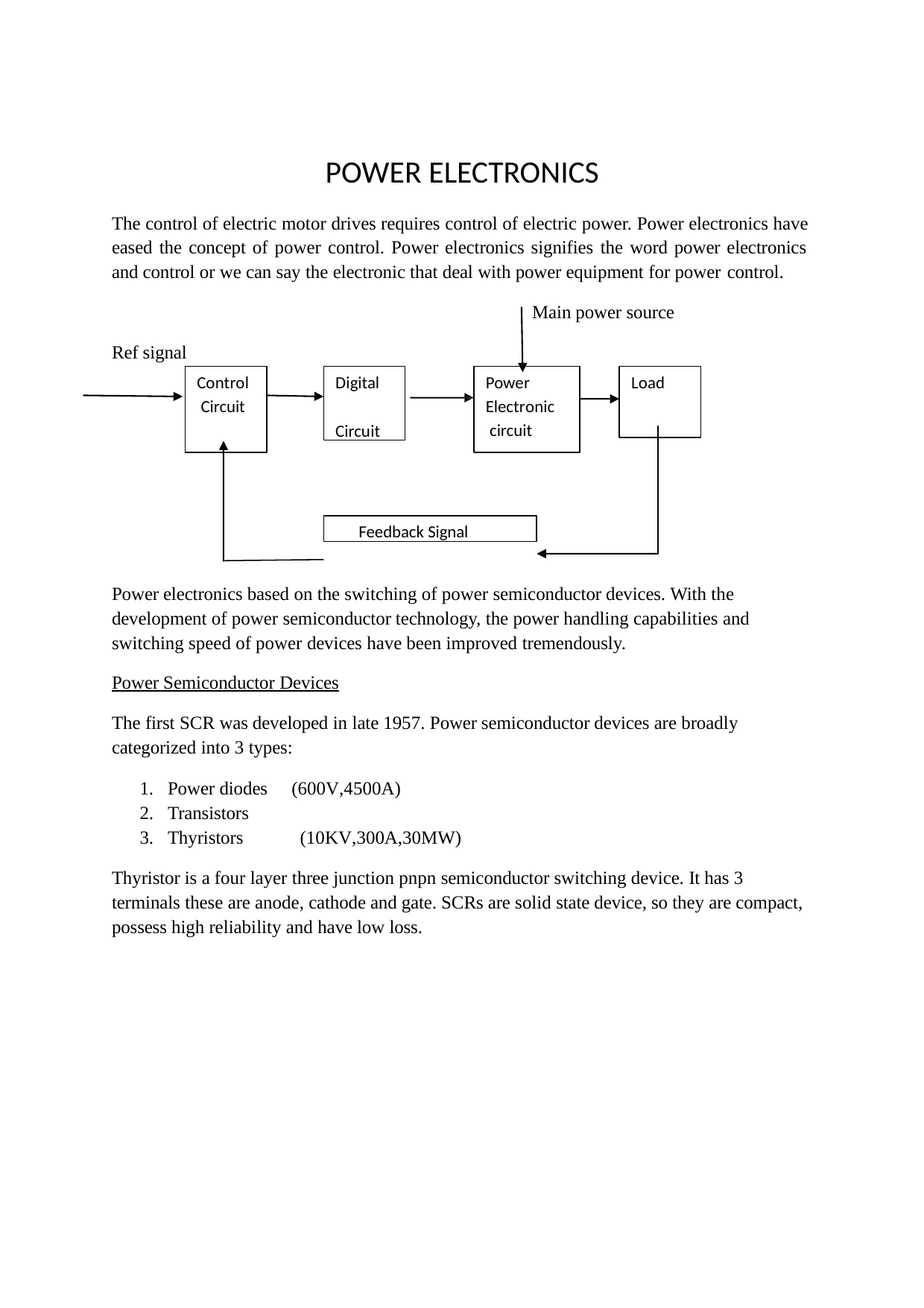

POWER ELECTRONICS
The control of electric motor drives requires control of electric power. Power electronics have  eased the concept of power control. Power electronics signifies the word power electronics  and control or we can say the electronic that deal with power equipment for power control.
Main power source
Ref signal

Digital  Circuit

Control  Circuit
Power  Electronic  circuit
Load

Feedback Signal

Power electronics based on the switching of power semiconductor devices. With the  development of power semiconductor technology, the power handling capabilities and  switching speed of power devices have been improved tremendously.
Power Semiconductor Devices
The first SCR was developed in late 1957. Power semiconductor devices are broadly  categorized into 3 types:
Power diodes
Transistors
Thyristors
(600V,4500A)
(10KV,300A,30MW)
Thyristor is a four layer three junction pnpn semiconductor switching device. It has 3  terminals these are anode, cathode and gate. SCRs are solid state device, so they are compact,  possess high reliability and have low loss.